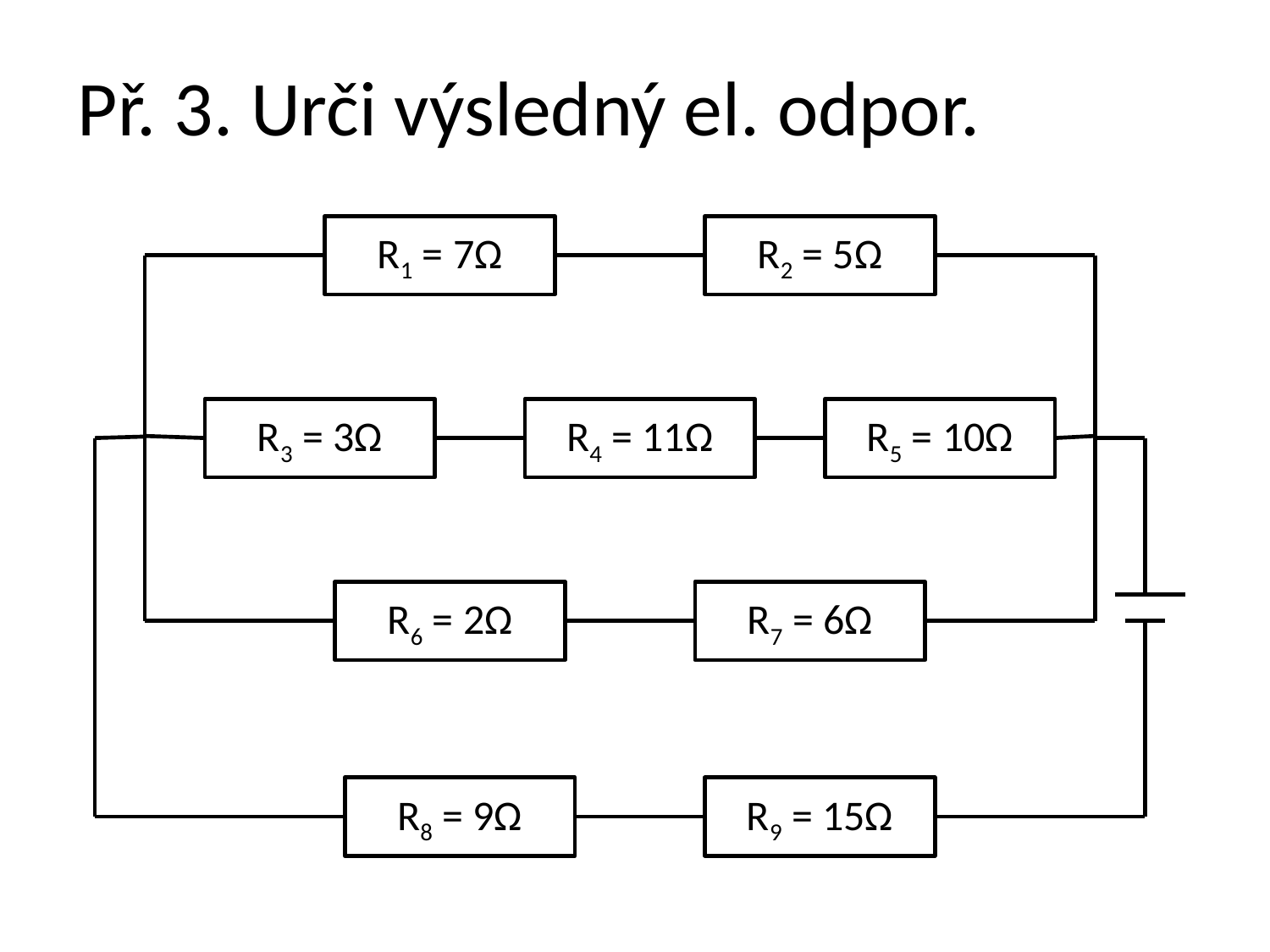

# Př. 3. Urči výsledný el. odpor.
R1 = 7Ω
R2 = 5Ω
R6 = 2Ω
R8 = 9Ω
R9 = 15Ω
R3 = 3Ω
R4 = 11Ω
R5 = 10Ω
R7 = 6Ω